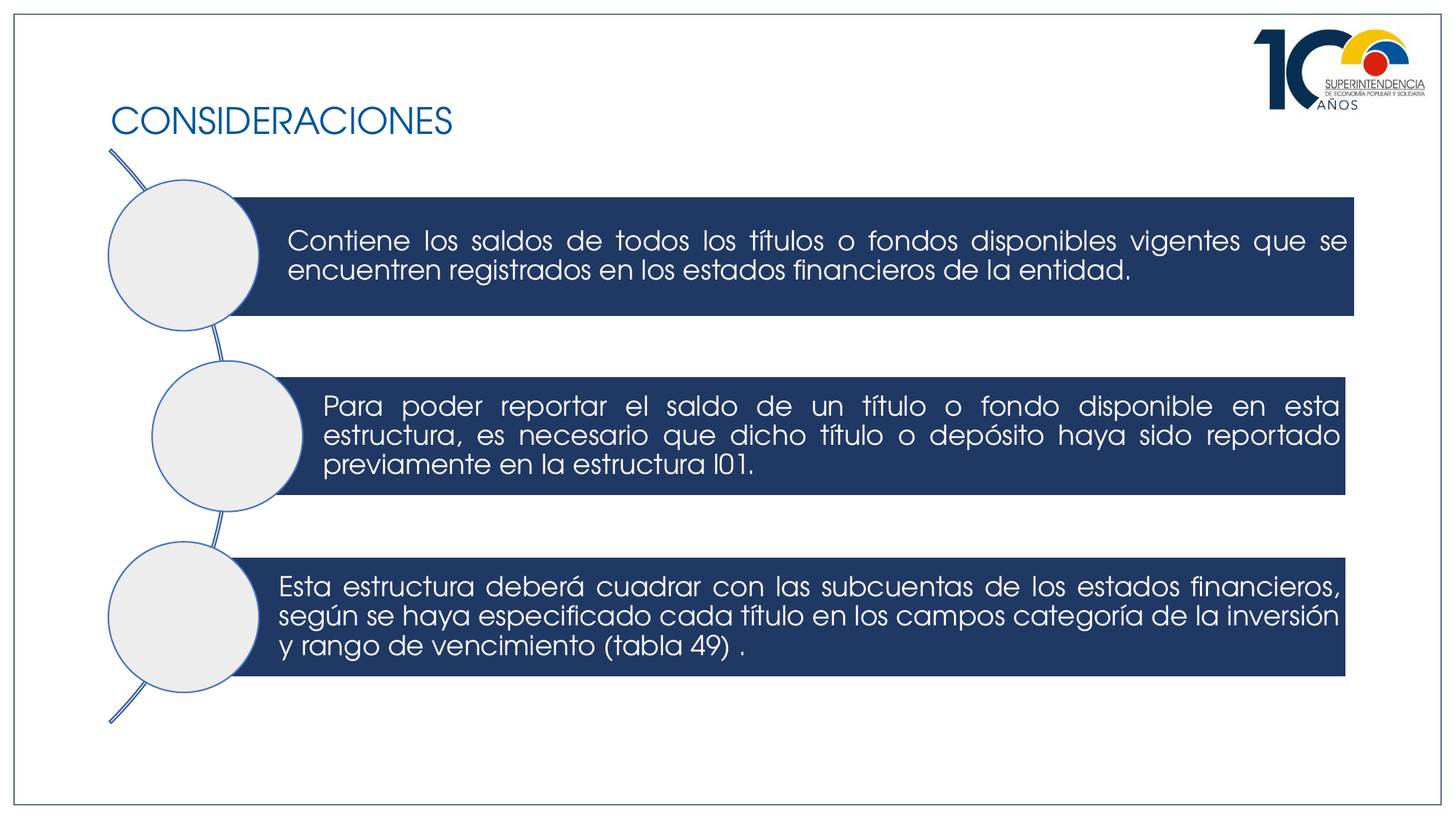

# CONSIDERACIONES
Contiene los saldos de todos los títulos o fondos disponibles vigentes que se encuentren registrados en los estados financieros de la entidad.
Para poder reportar el saldo de un título o fondo disponible en esta estructura, es necesario que dicho título o depósito haya sido reportado previamente en la estructura I01.
Esta estructura deberá cuadrar con las subcuentas de los estados financieros, según se haya especificado cada título en los campos categoría de la inversión y rango de vencimiento (tabla 49) .